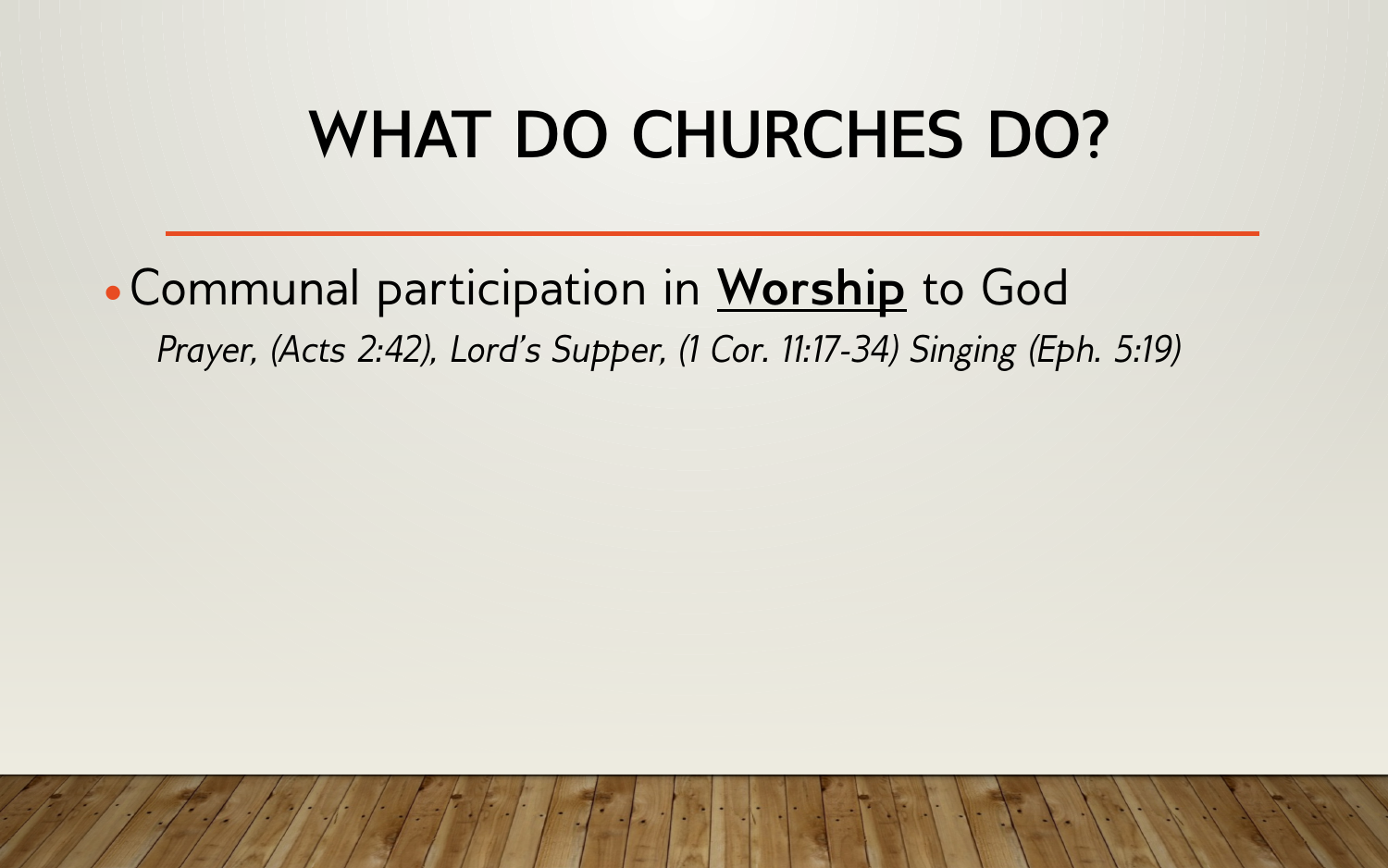

# What Do Churches Do?
Communal participation in Worship to God
Prayer, (Acts 2:42), Lord’s Supper, (1 Cor. 11:17-34) Singing (Eph. 5:19)